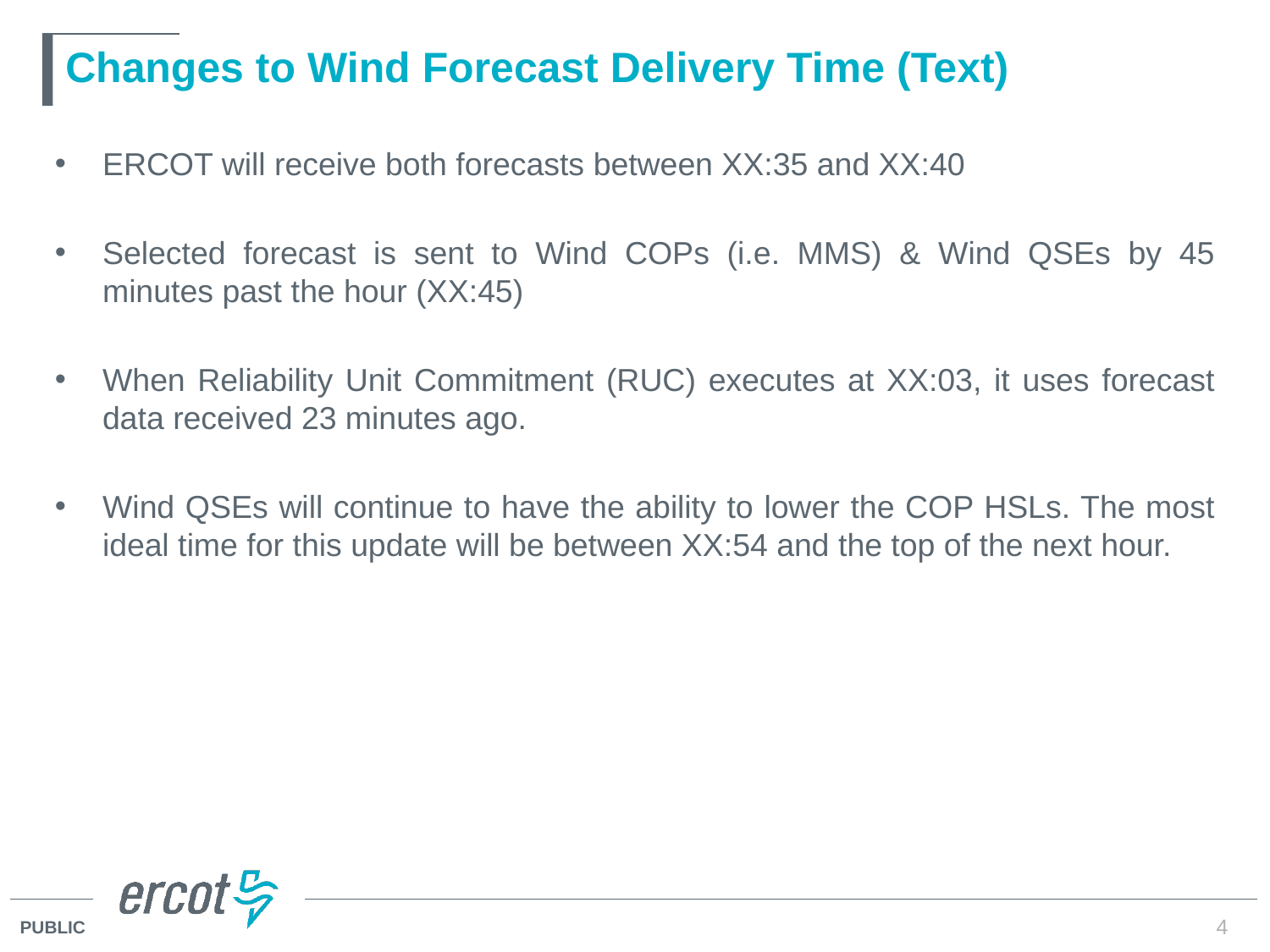

# Changes to Wind Forecast Delivery Time (Text)
ERCOT will receive both forecasts between XX:35 and XX:40

Selected forecast is sent to Wind COPs (i.e. MMS) & Wind QSEs by 45 minutes past the hour (XX:45)

When Reliability Unit Commitment (RUC) executes at XX:03, it uses forecast data received 23 minutes ago.

Wind QSEs will continue to have the ability to lower the COP HSLs. The most ideal time for this update will be between XX:54 and the top of the next hour.
4